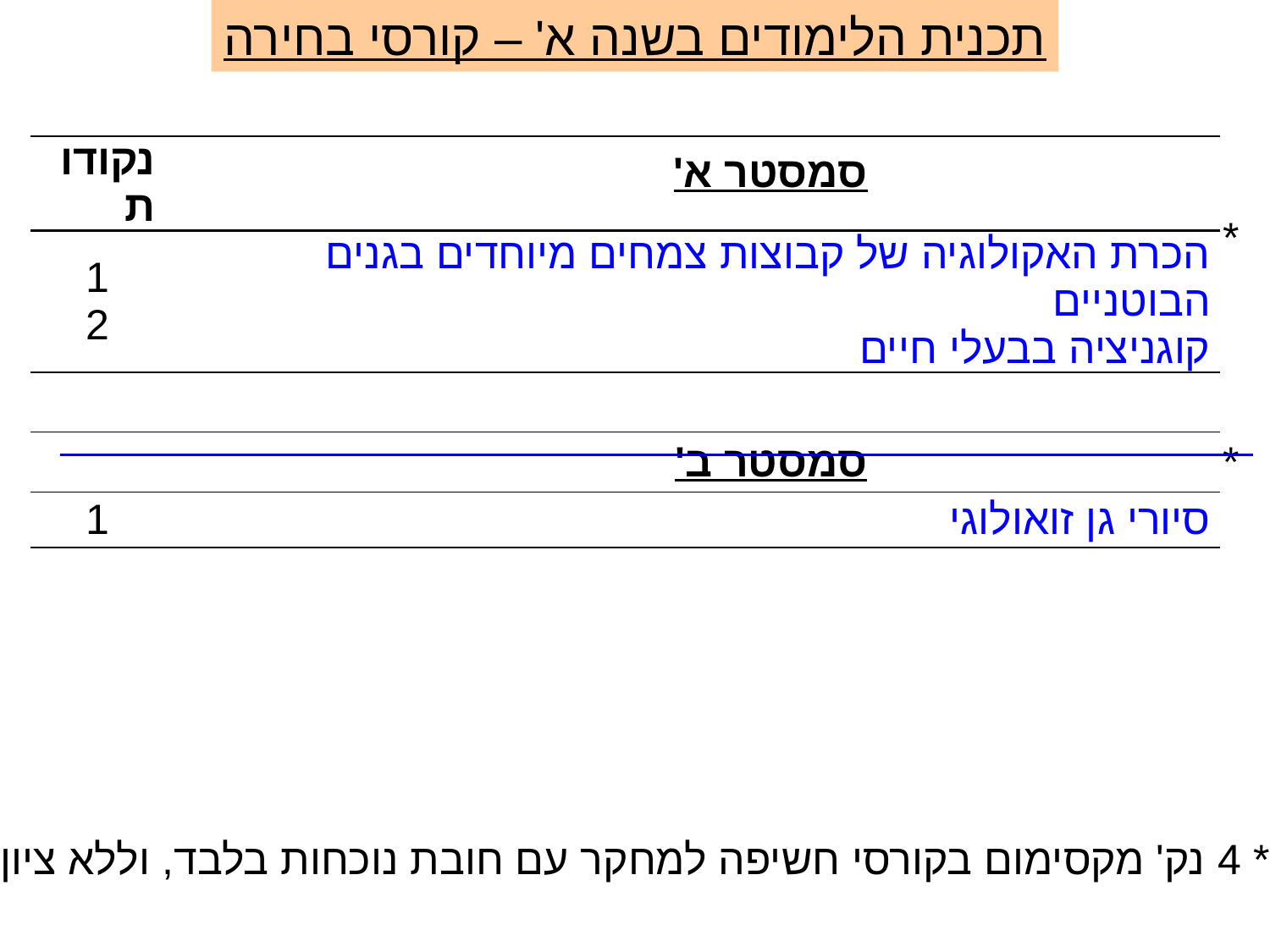

תכנית הלימודים בשנה א' – קורסי בחירה

| נקודות |  |
| --- | --- |
| 1 2 | הכרת האקולוגיה של קבוצות צמחים מיוחדים בגנים הבוטניים קוגניציה בבעלי חיים |
|  |  |
|  | סמסטר ב' |
| 1 | סיורי גן זואולוגי |
סמסטר א'
*

*
* 4 נק' מקסימום בקורסי חשיפה למחקר עם חובת נוכחות בלבד, וללא ציון